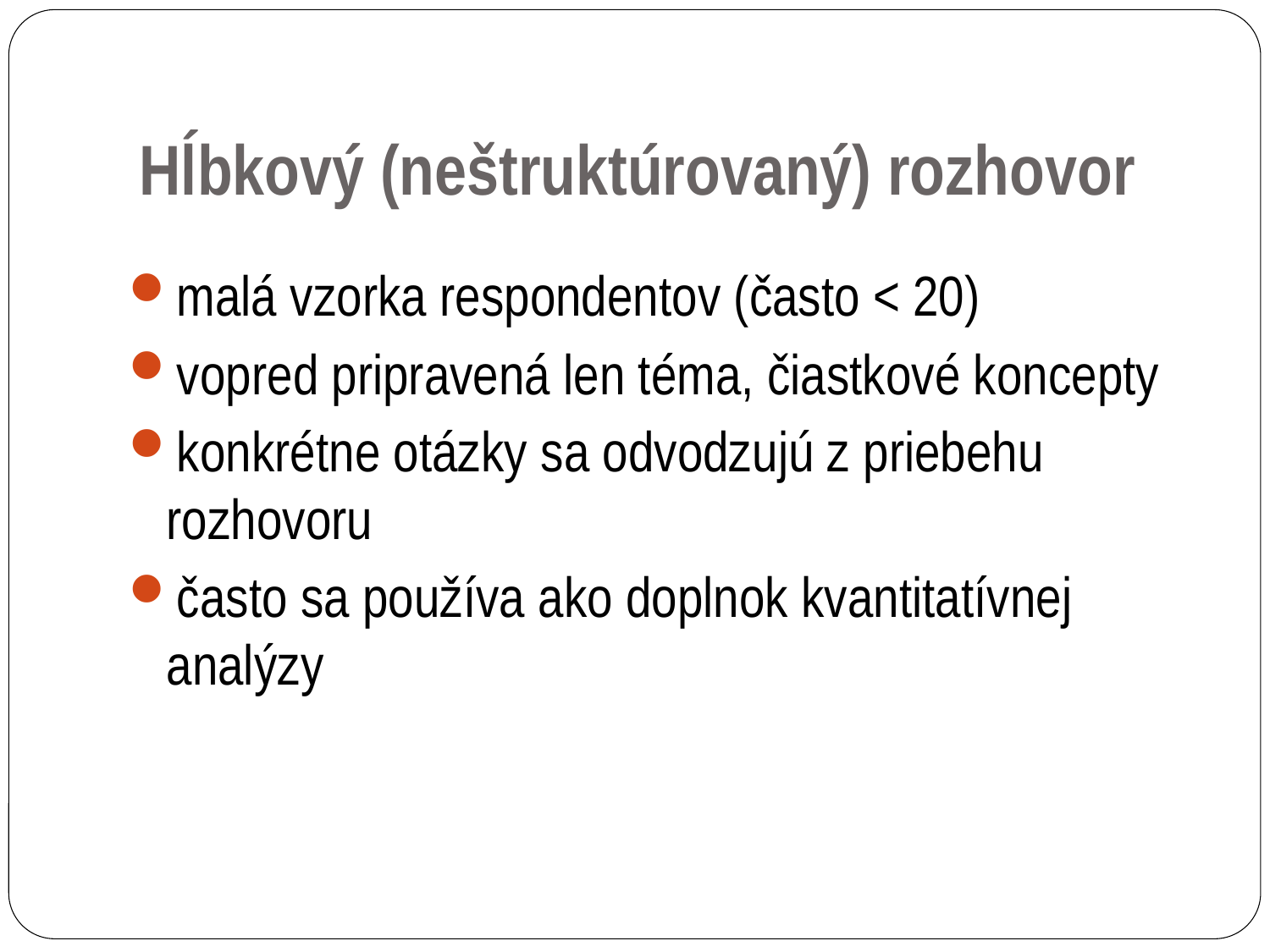

Hĺbkový (neštruktúrovaný) rozhovor
malá vzorka respondentov (často < 20)
vopred pripravená len téma, čiastkové koncepty
konkrétne otázky sa odvodzujú z priebehu rozhovoru
často sa používa ako doplnok kvantitatívnej analýzy